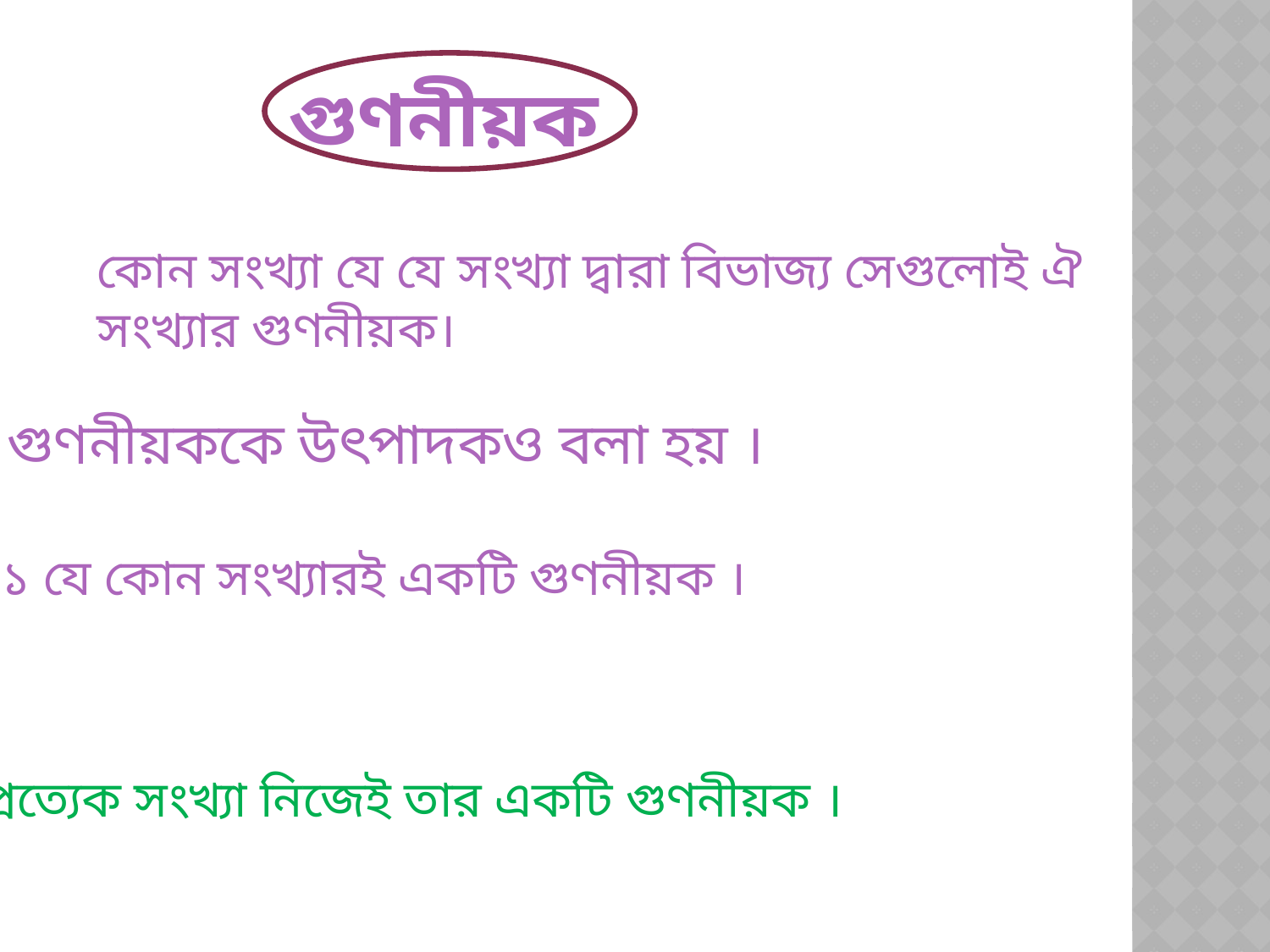

গুণনীয়ক
কোন সংখ্যা যে যে সংখ্যা দ্বারা বিভাজ্য সেগুলোই ঐ সংখ্যার গুণনীয়ক।
গুণনীয়ককে উৎপাদকও বলা হয় ।
১ যে কোন সংখ্যারই একটি গুণনীয়ক ।
প্রত্যেক সংখ্যা নিজেই তার একটি গুণনীয়ক ।